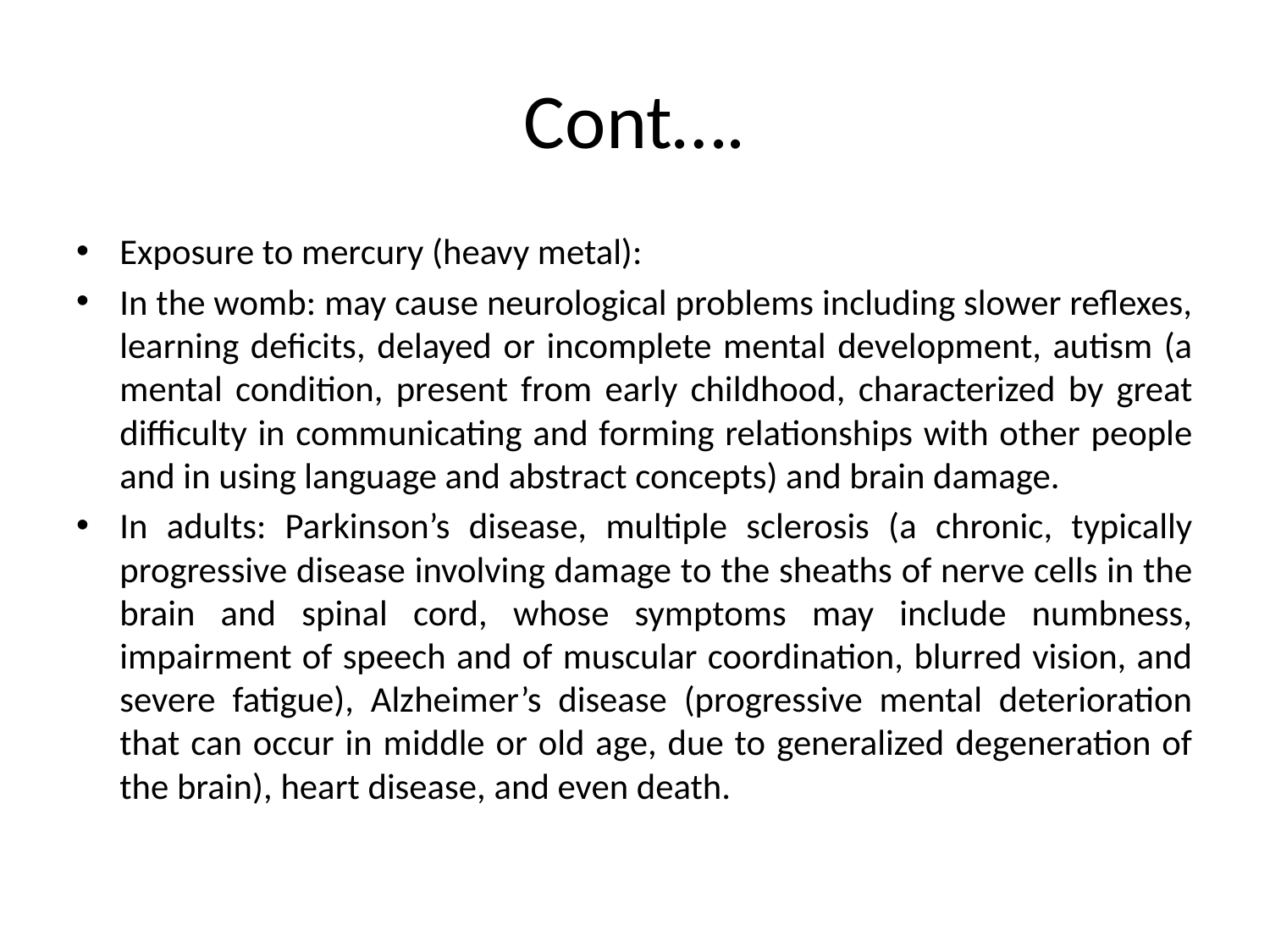

# Cont….
Exposure to mercury (heavy metal):
In the womb: may cause neurological problems including slower reflexes, learning deficits, delayed or incomplete mental development, autism (a mental condition, present from early childhood, characterized by great difficulty in communicating and forming relationships with other people and in using language and abstract concepts) and brain damage.
In adults: Parkinson’s disease, multiple sclerosis (a chronic, typically progressive disease involving damage to the sheaths of nerve cells in the brain and spinal cord, whose symptoms may include numbness, impairment of speech and of muscular coordination, blurred vision, and severe fatigue), Alzheimer’s disease (progressive mental deterioration that can occur in middle or old age, due to generalized degeneration of the brain), heart disease, and even death.